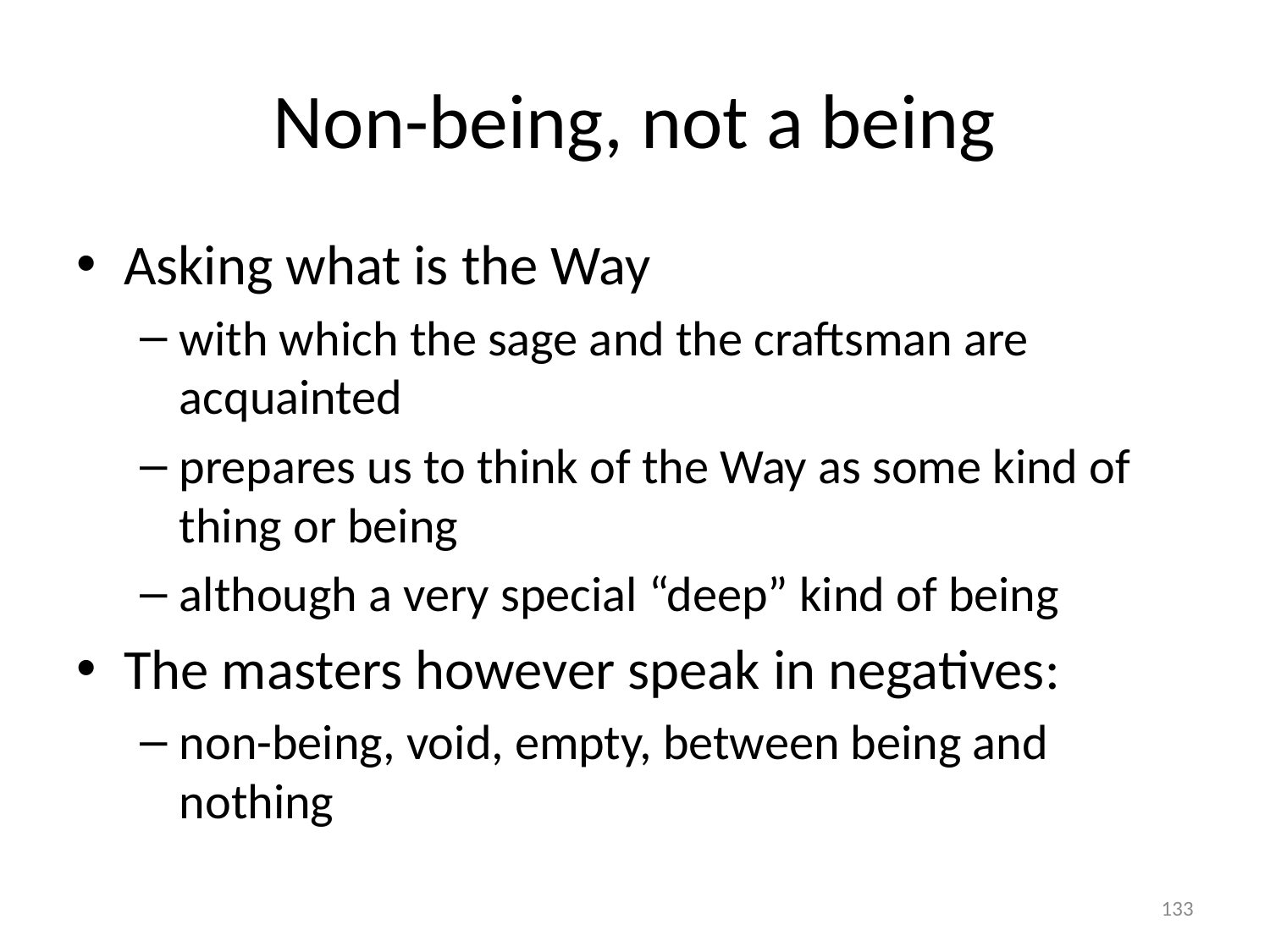

# Non-being, not a being
Asking what is the Way
with which the sage and the craftsman are acquainted
prepares us to think of the Way as some kind of thing or being
although a very special “deep” kind of being
The masters however speak in negatives:
non-being, void, empty, between being and nothing
133